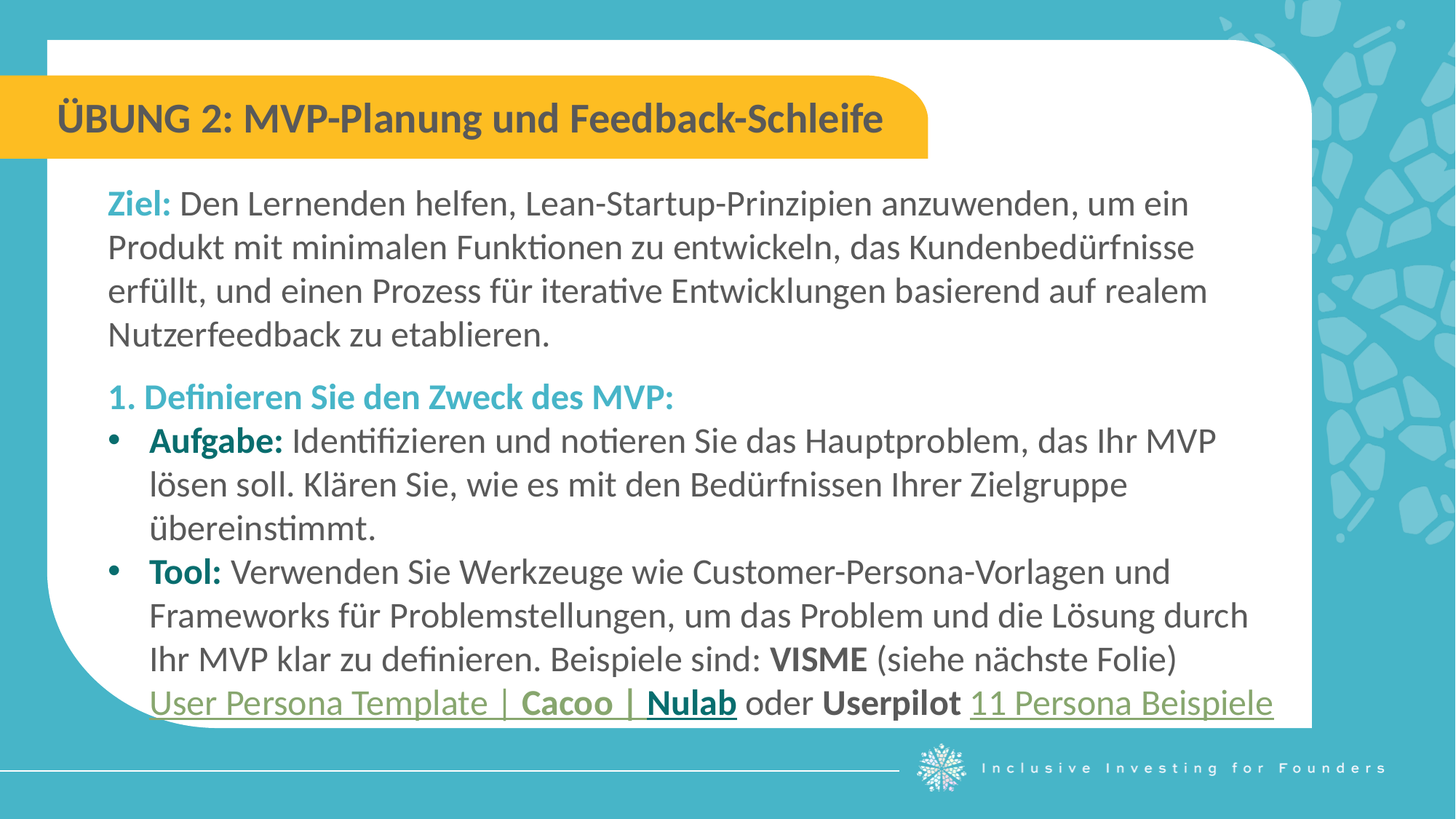

ÜBUNG 2: MVP-Planung und Feedback-Schleife
Ziel: Den Lernenden helfen, Lean-Startup-Prinzipien anzuwenden, um ein Produkt mit minimalen Funktionen zu entwickeln, das Kundenbedürfnisse erfüllt, und einen Prozess für iterative Entwicklungen basierend auf realem Nutzerfeedback zu etablieren.

1. Definieren Sie den Zweck des MVP:
Aufgabe: Identifizieren und notieren Sie das Hauptproblem, das Ihr MVP lösen soll. Klären Sie, wie es mit den Bedürfnissen Ihrer Zielgruppe übereinstimmt.
Tool: Verwenden Sie Werkzeuge wie Customer-Persona-Vorlagen und Frameworks für Problemstellungen, um das Problem und die Lösung durch Ihr MVP klar zu definieren. Beispiele sind: VISME (siehe nächste Folie) User Persona Template | Cacoo | Nulab oder Userpilot 11 Persona Beispiele